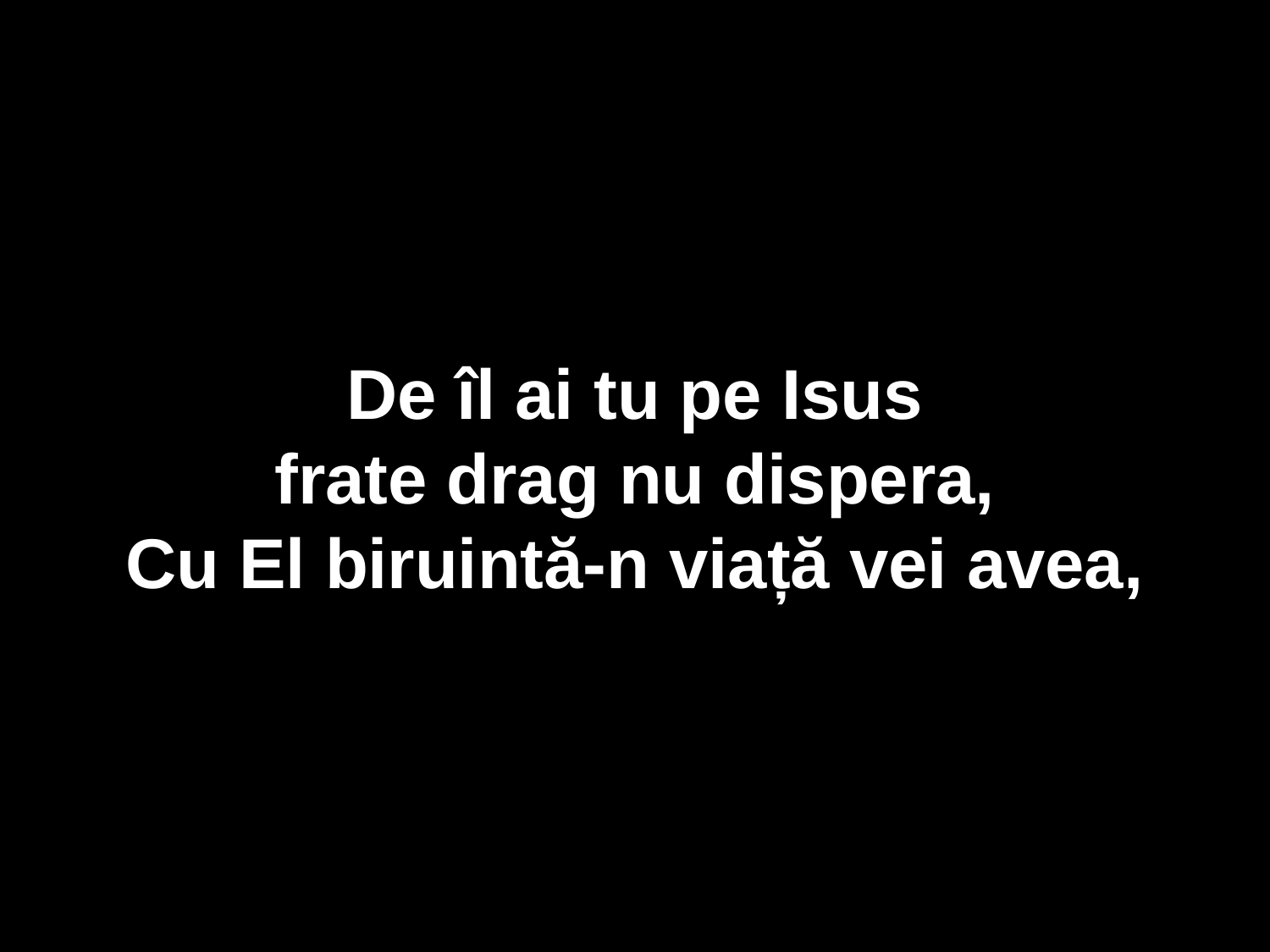

De îl ai tu pe Isus
frate drag nu dispera,
Cu El biruintă-n viață vei avea,